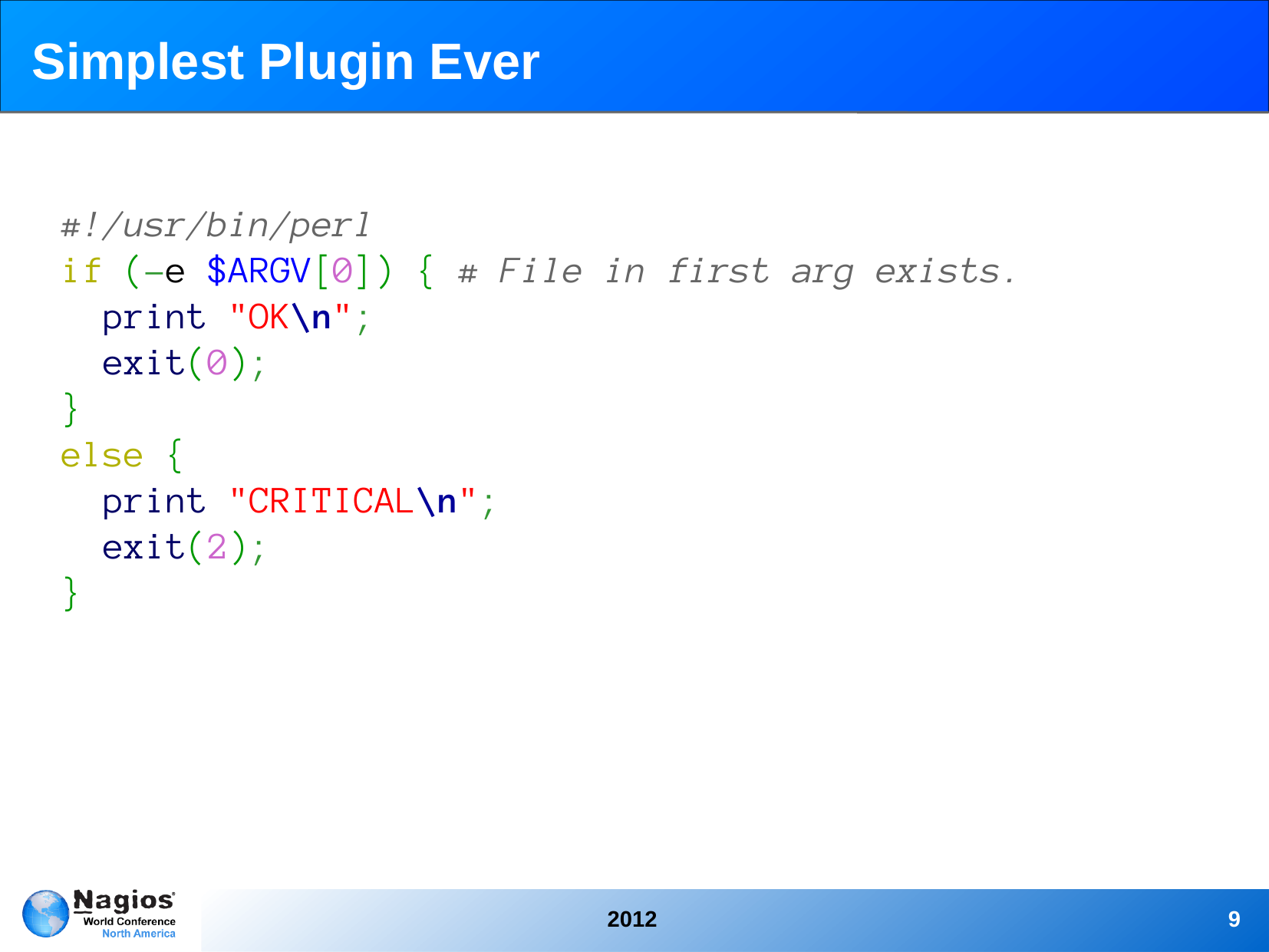

# Simplest Plugin Ever
#!/usr/bin/perl
if (-e $ARGV[0]) { # File in first arg exists.
  print "OK\n";
  exit(0);
}
else {
  print "CRITICAL\n";
  exit(2);
}
2012
9
Nagios World Conference